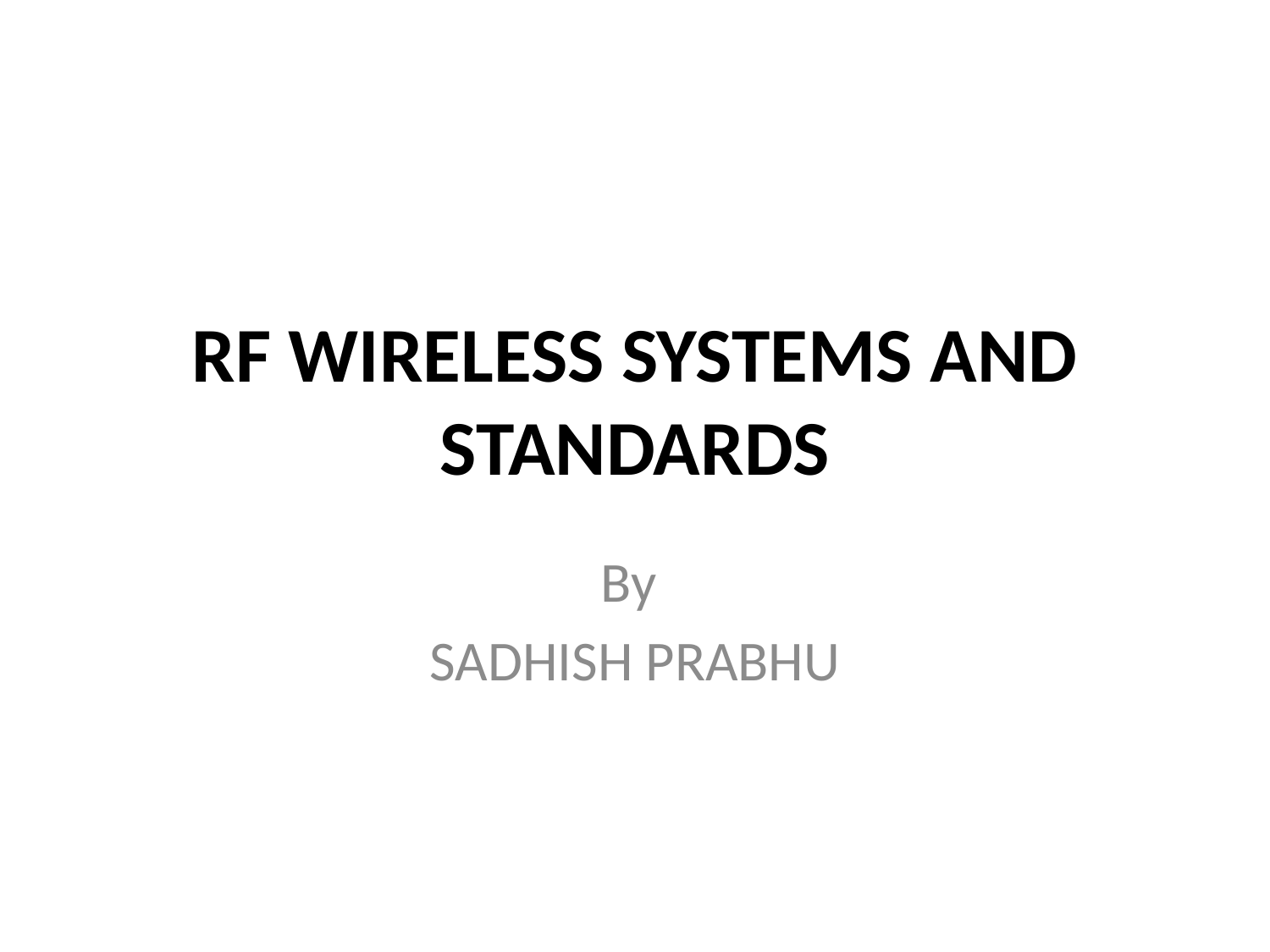

# RF WIRELESS SYSTEMS AND STANDARDS
By
SADHISH PRABHU